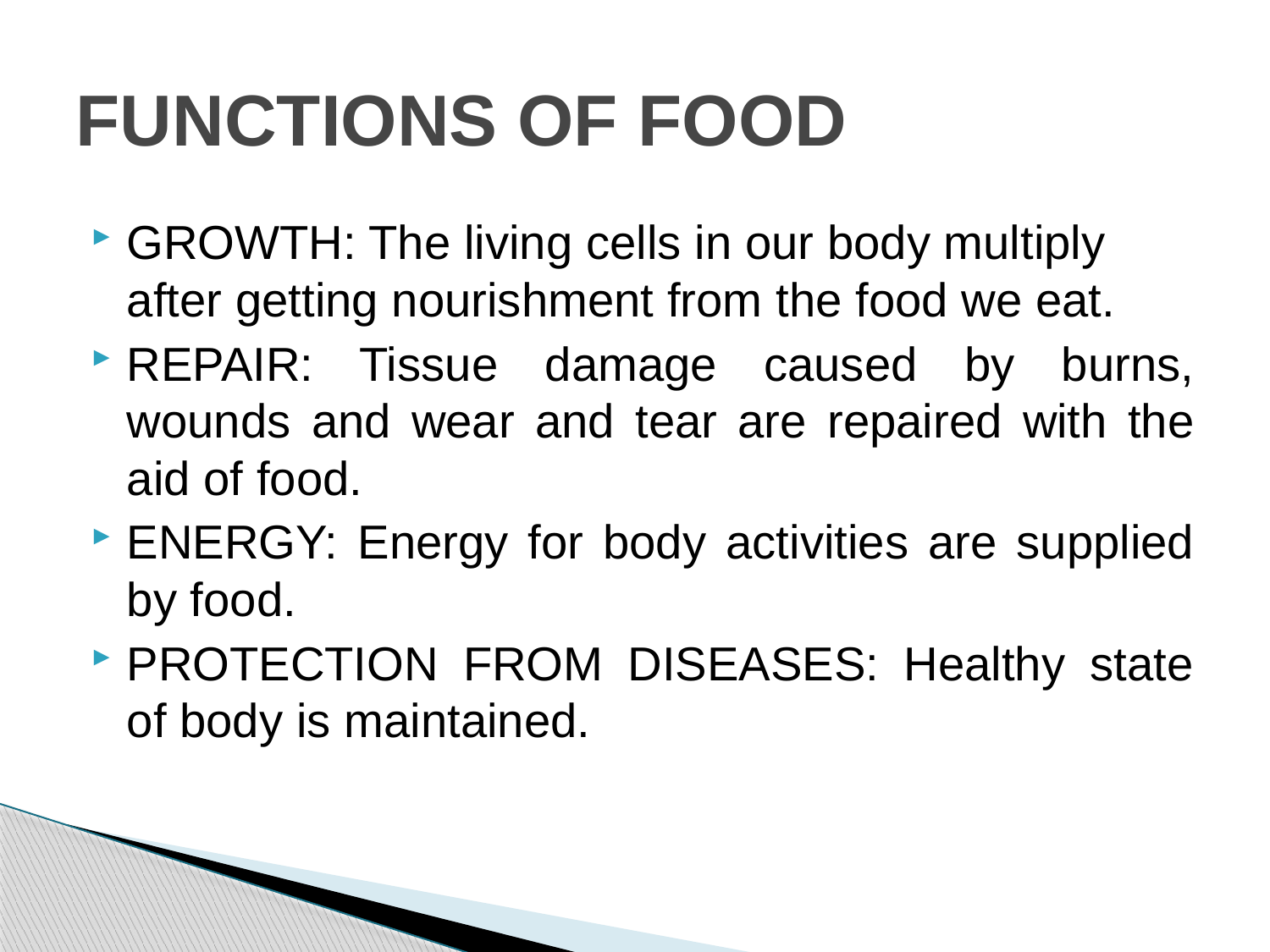

# FUNCTIONS OF FOOD
GROWTH: The living cells in our body multiply after getting nourishment from the food we eat.
REPAIR: Tissue damage caused by burns, wounds and wear and tear are repaired with the aid of food.
ENERGY: Energy for body activities are supplied by food.
PROTECTION FROM DISEASES: Healthy state of body is maintained.